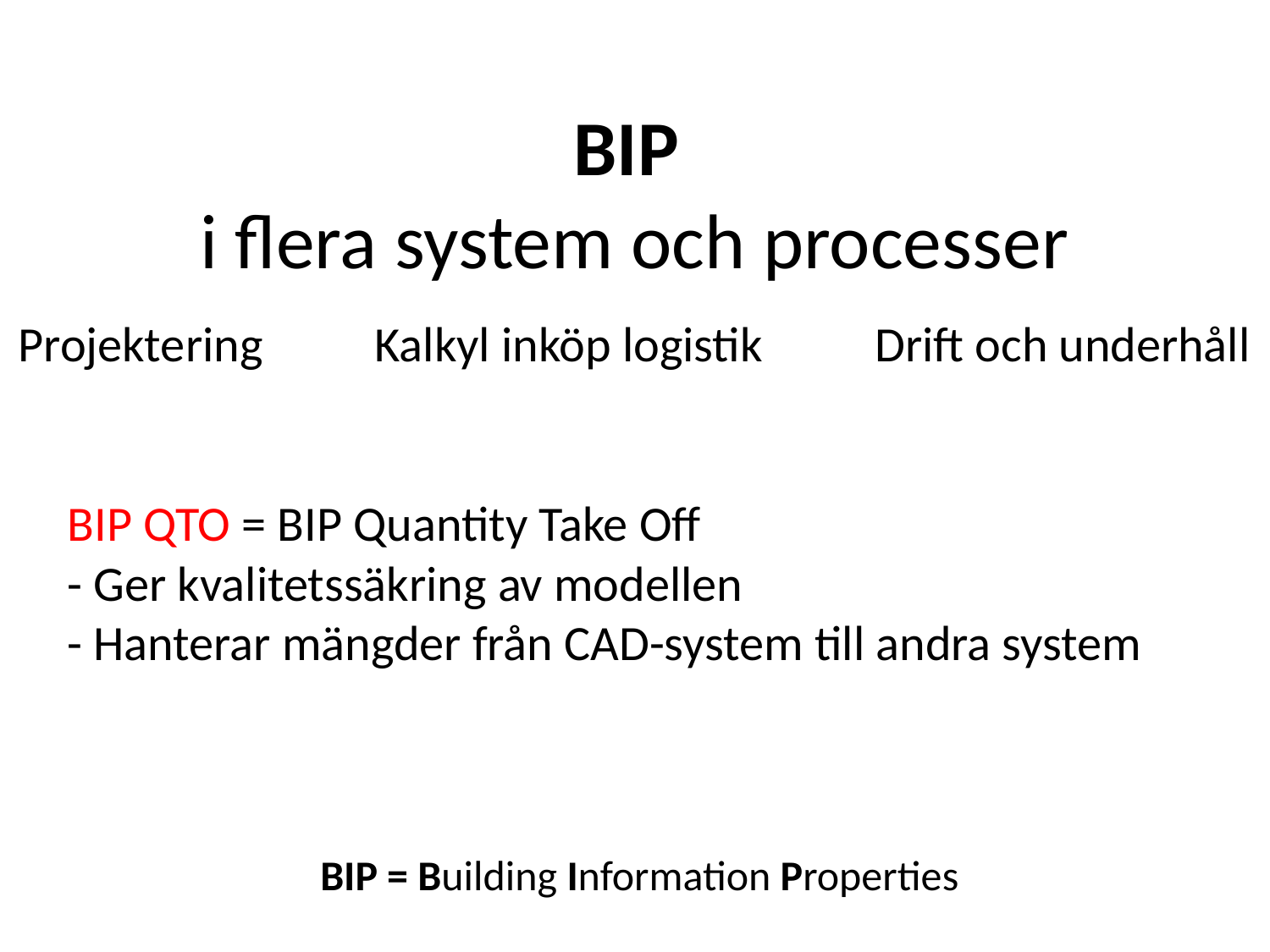

# BIP i flera system och processer
Projektering          Kalkyl inköp logistik          Drift och underhåll
BIP QTO = BIP Quantity Take Off
- Ger kvalitetssäkring av modellen
- Hanterar mängder från CAD-system till andra system
BIP = Building Information Properties